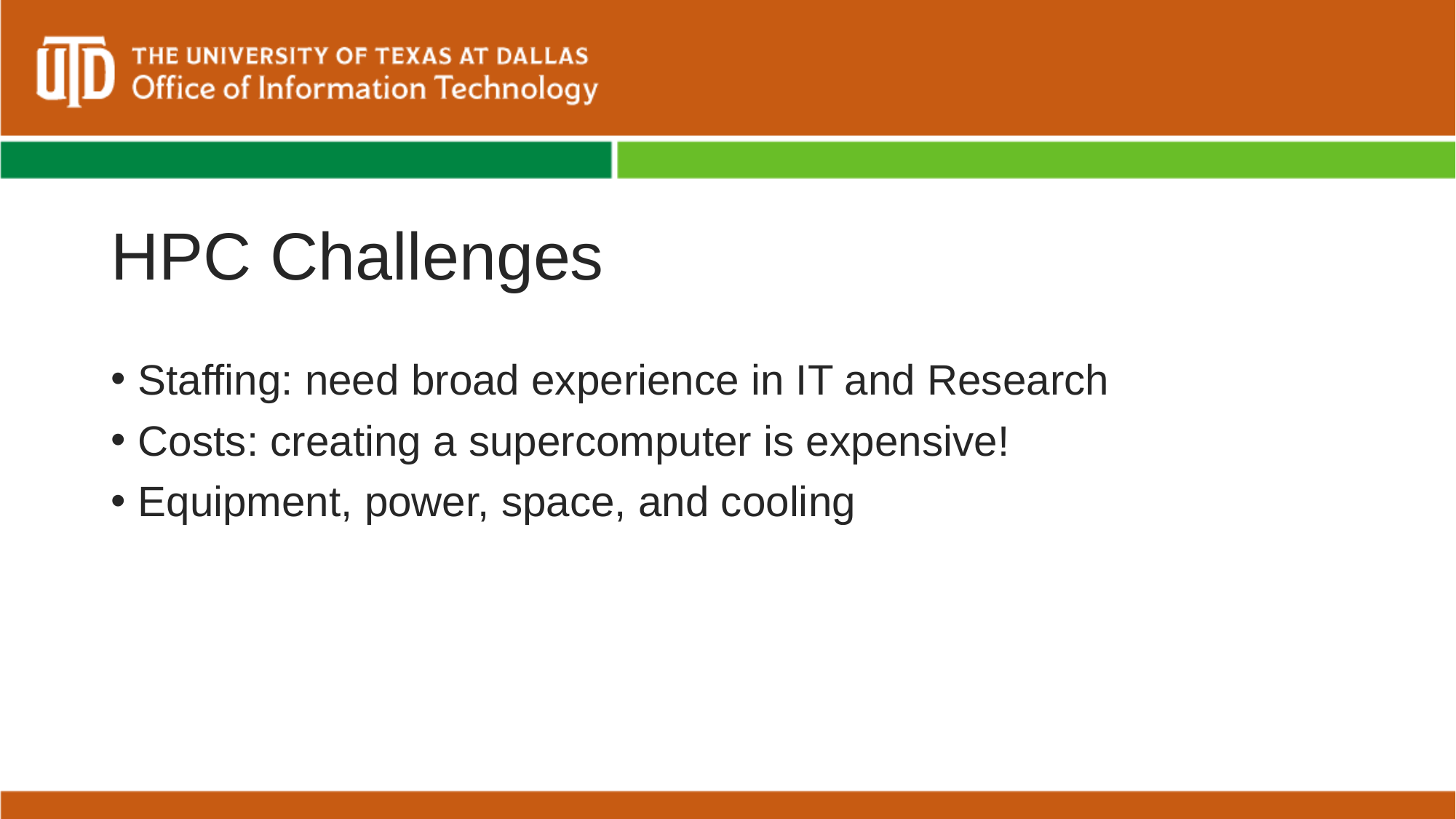

# HPC Challenges
Staffing: need broad experience in IT and Research
Costs: creating a supercomputer is expensive!
Equipment, power, space, and cooling